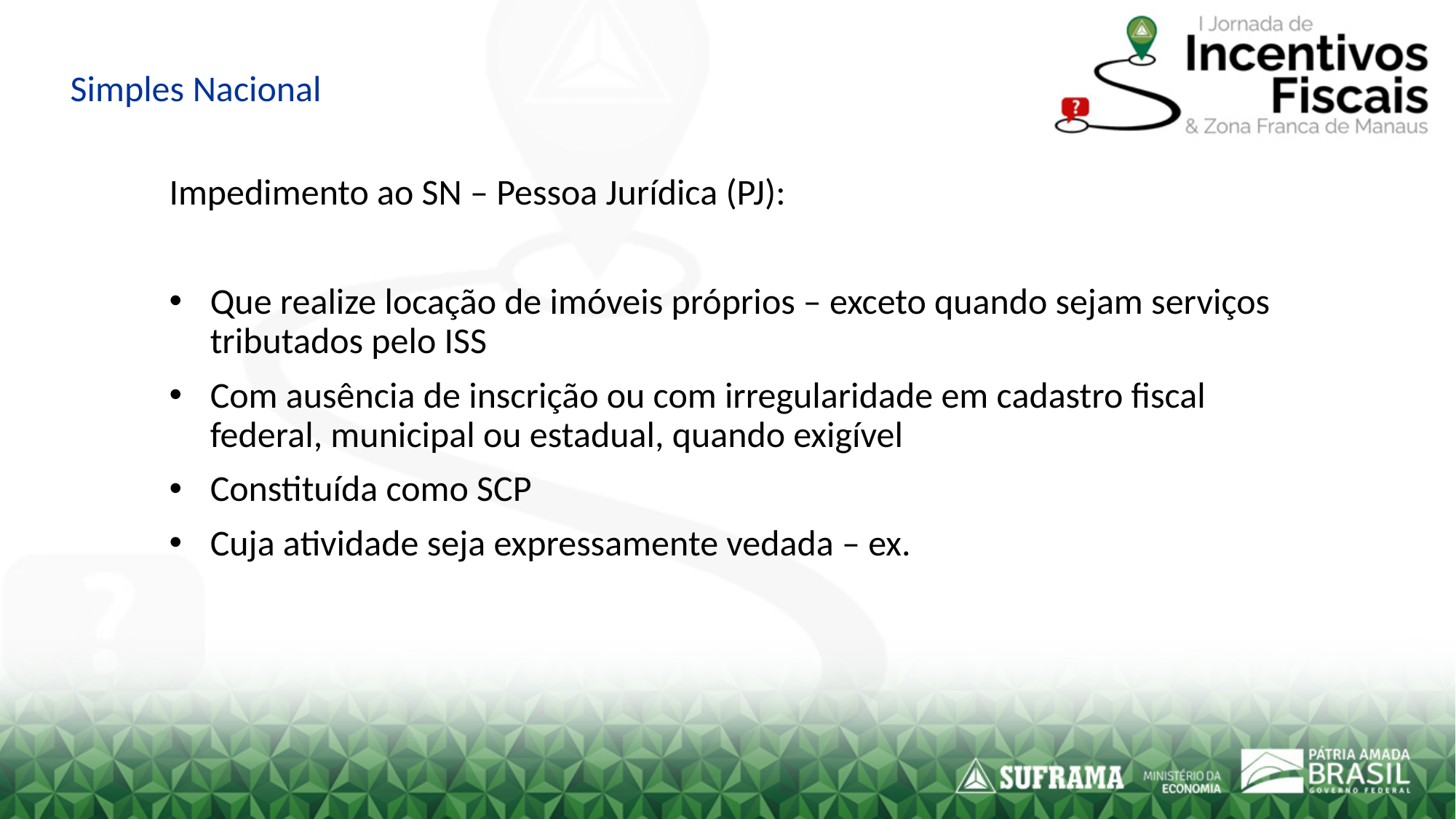

# Simples Nacional
Impedimento ao SN – Pessoa Jurídica (PJ):

Que realize locação de imóveis próprios – exceto quando sejam serviços tributados pelo ISS
Com ausência de inscrição ou com irregularidade em cadastro fiscal federal, municipal ou estadual, quando exigível
Constituída como SCP
Cuja atividade seja expressamente vedada – ex.